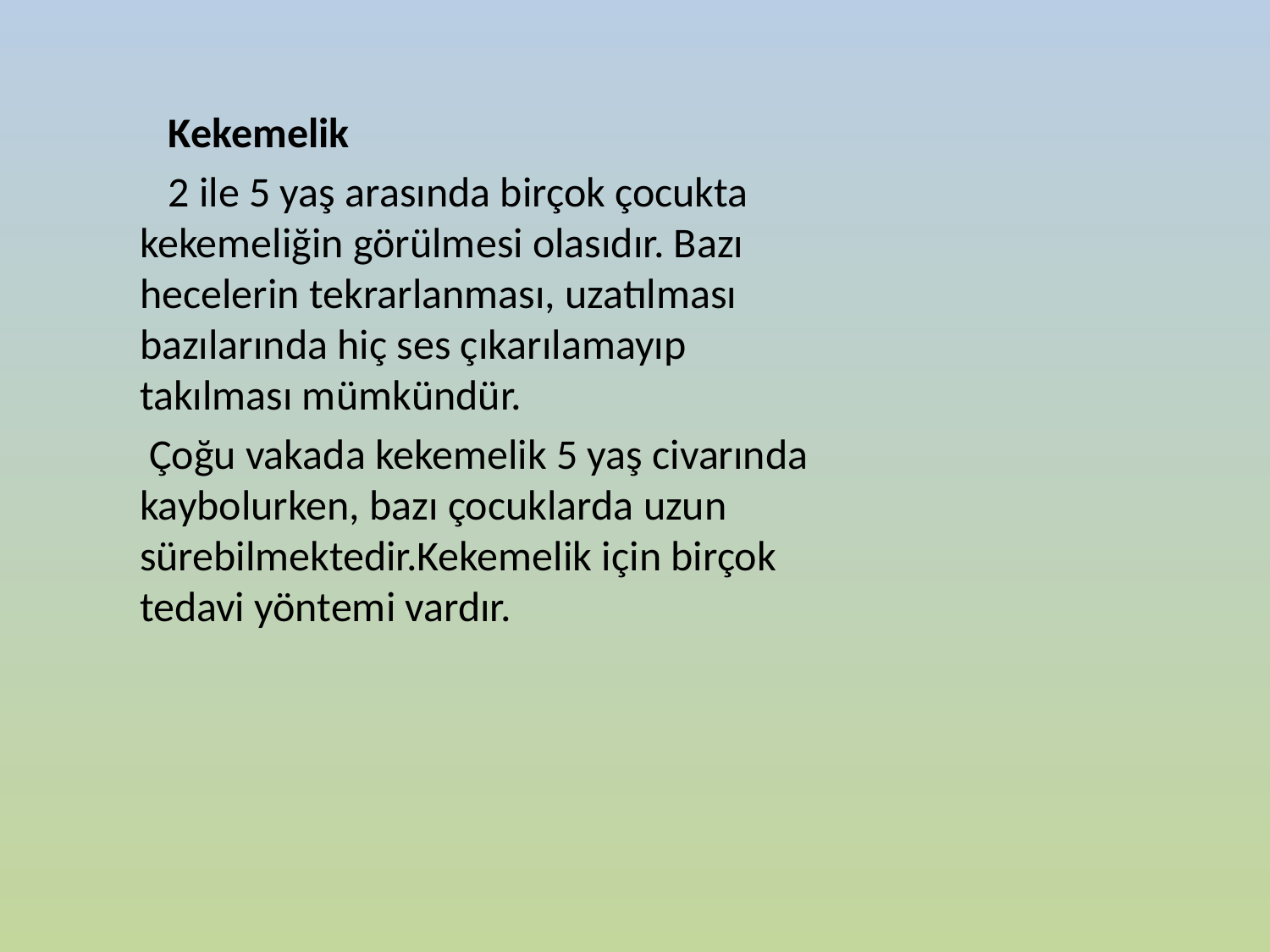

Kekemelik
        2 ile 5 yaş arasında birçok çocukta kekemeliğin görülmesi olasıdır. Bazı hecelerin tekrarlanması, uzatılması bazılarında hiç ses çıkarılamayıp takılması mümkündür.
      Çoğu vakada kekemelik 5 yaş civarında kaybolurken, bazı çocuklarda uzun sürebilmektedir.Kekemelik için birçok tedavi yöntemi vardır.